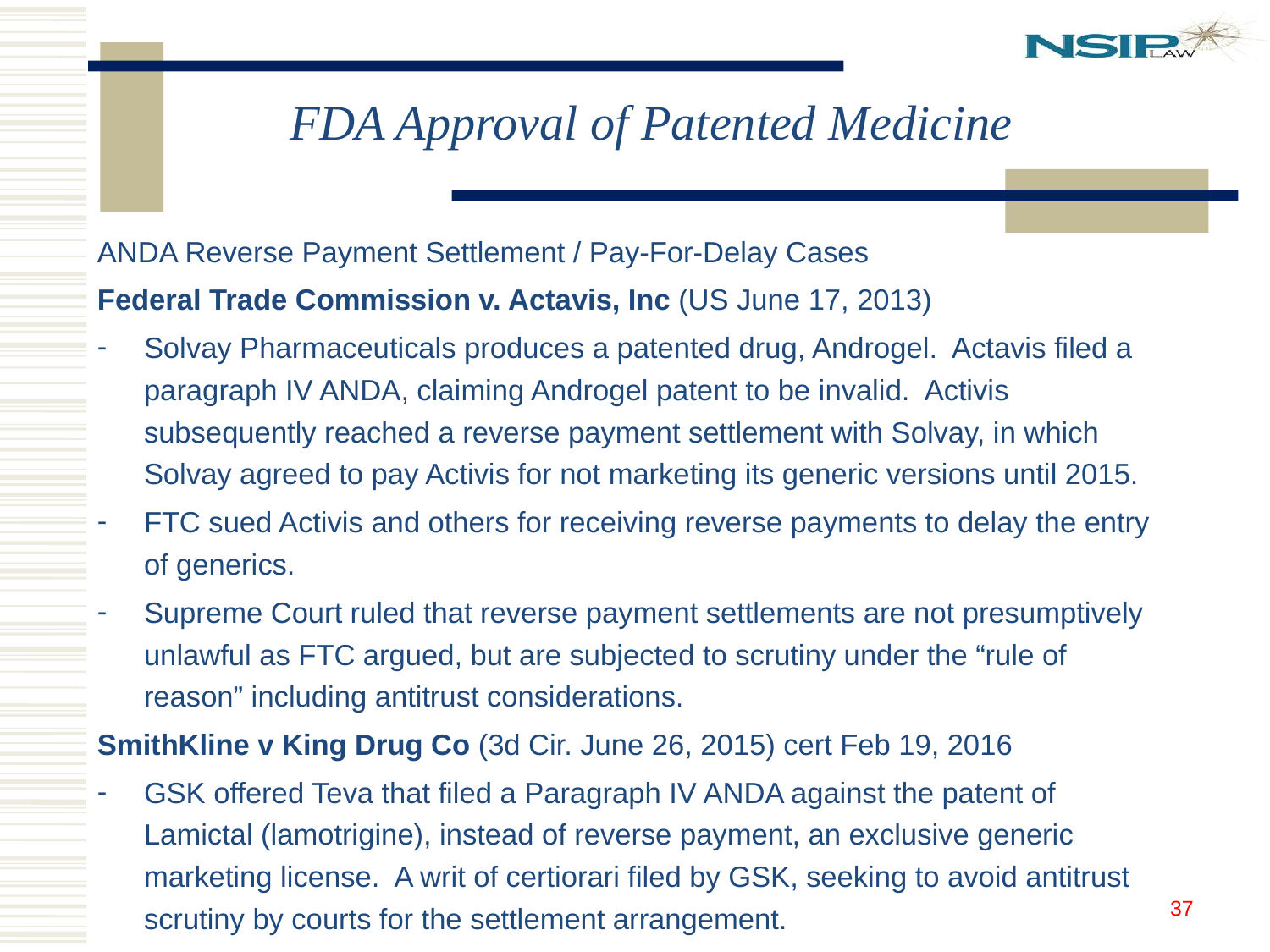

FDA Approval of Patented Medicine
ANDA Reverse Payment Settlement / Pay-For-Delay Cases
Federal Trade Commission v. Actavis, Inc (US June 17, 2013)
Solvay Pharmaceuticals produces a patented drug, Androgel.  Actavis filed a paragraph IV ANDA, claiming Androgel patent to be invalid.  Activis subsequently reached a reverse payment settlement with Solvay, in which Solvay agreed to pay Activis for not marketing its generic versions until 2015.
FTC sued Activis and others for receiving reverse payments to delay the entry of generics.
Supreme Court ruled that reverse payment settlements are not presumptively unlawful as FTC argued, but are subjected to scrutiny under the “rule of reason” including antitrust considerations.
SmithKline v King Drug Co (3d Cir. June 26, 2015) cert Feb 19, 2016
GSK offered Teva that filed a Paragraph IV ANDA against the patent of Lamictal (lamotrigine), instead of reverse payment, an exclusive generic marketing license.  A writ of certiorari filed by GSK, seeking to avoid antitrust scrutiny by courts for the settlement arrangement.

37